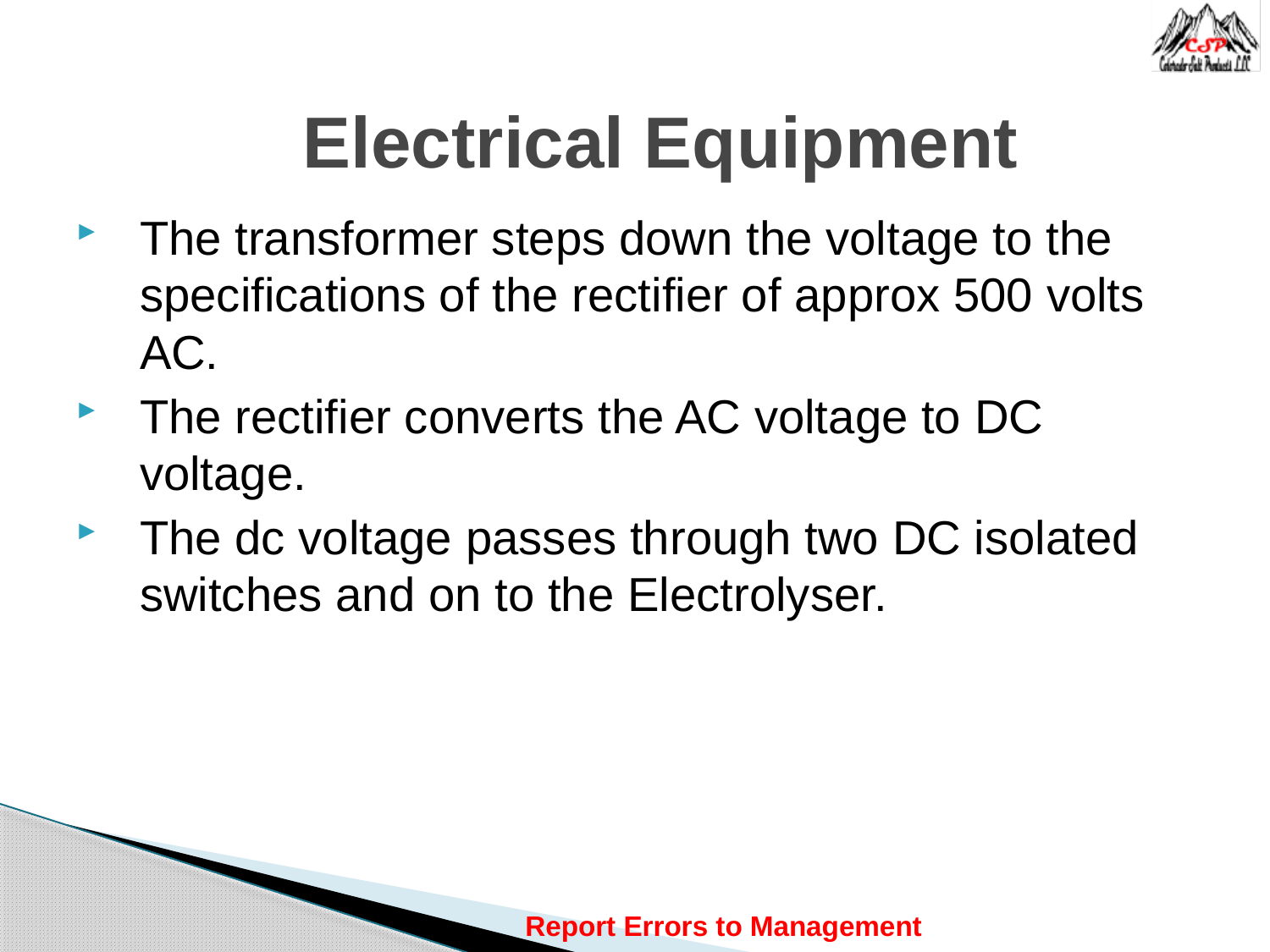

Electrical Equipment
The transformer steps down the voltage to the specifications of the rectifier of approx 500 volts AC.
The rectifier converts the AC voltage to DC voltage.
The dc voltage passes through two DC isolated switches and on to the Electrolyser.

Report Errors to Management